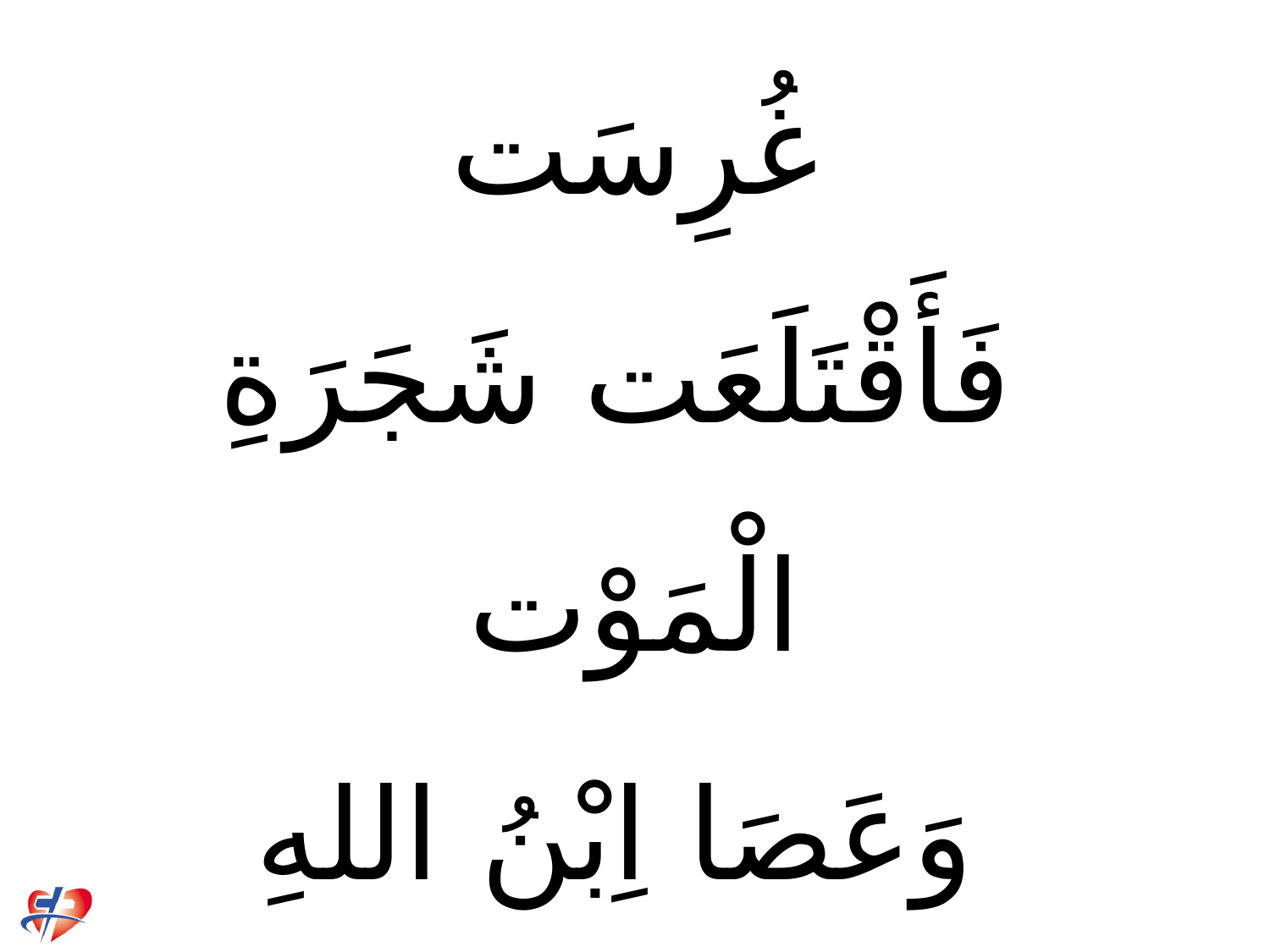

# شَجَرَة الصَّلِيب غُرِسَت فَأَقْتَلَعَت شَجَرَةِ الْمَوْت وَعَصَا اِبْنُ اللهِ أَثْمَـرَت